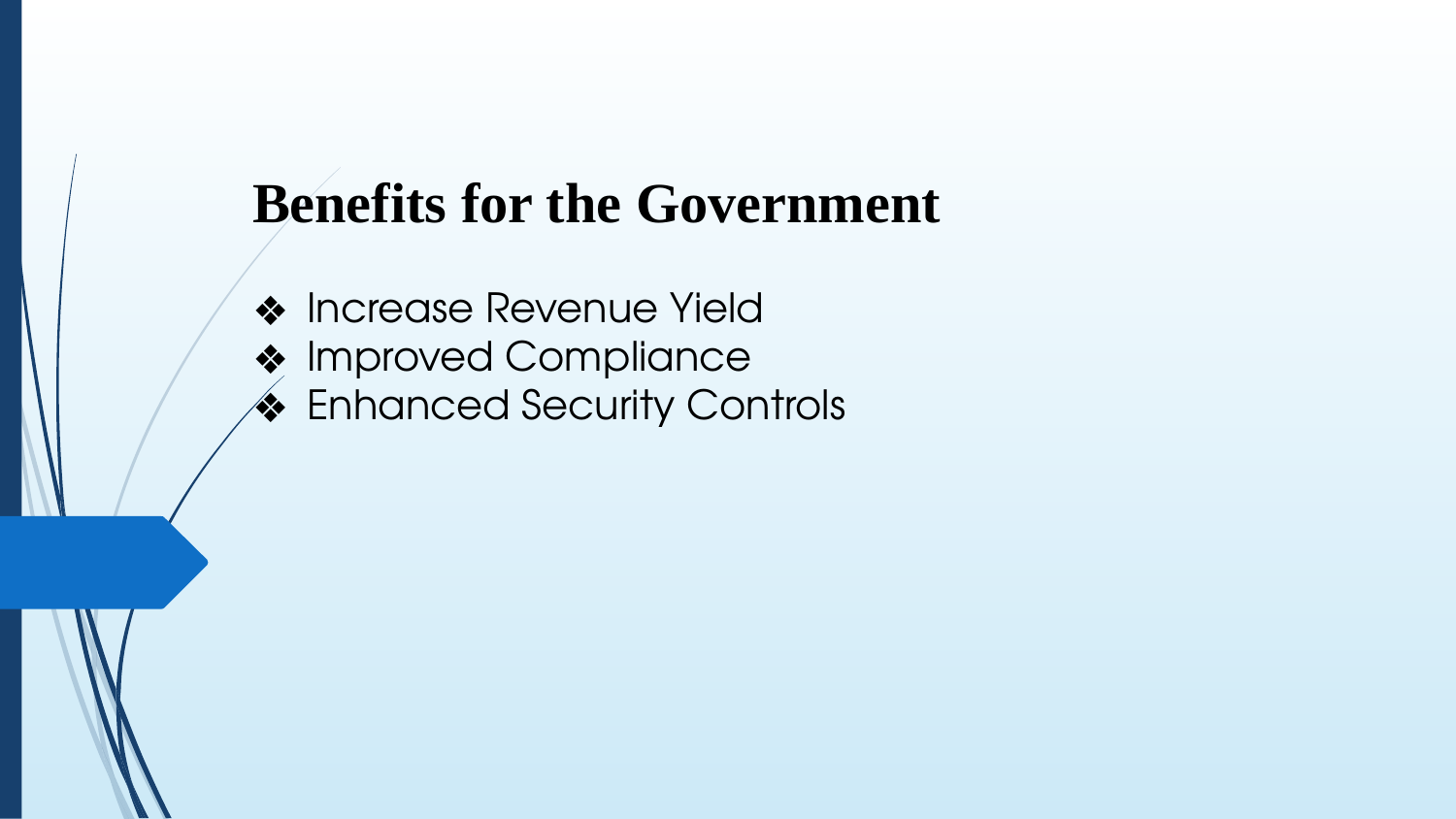

Benefits for the Government

Increase Revenue Yield
Improved Compliance
Enhanced Security Controls